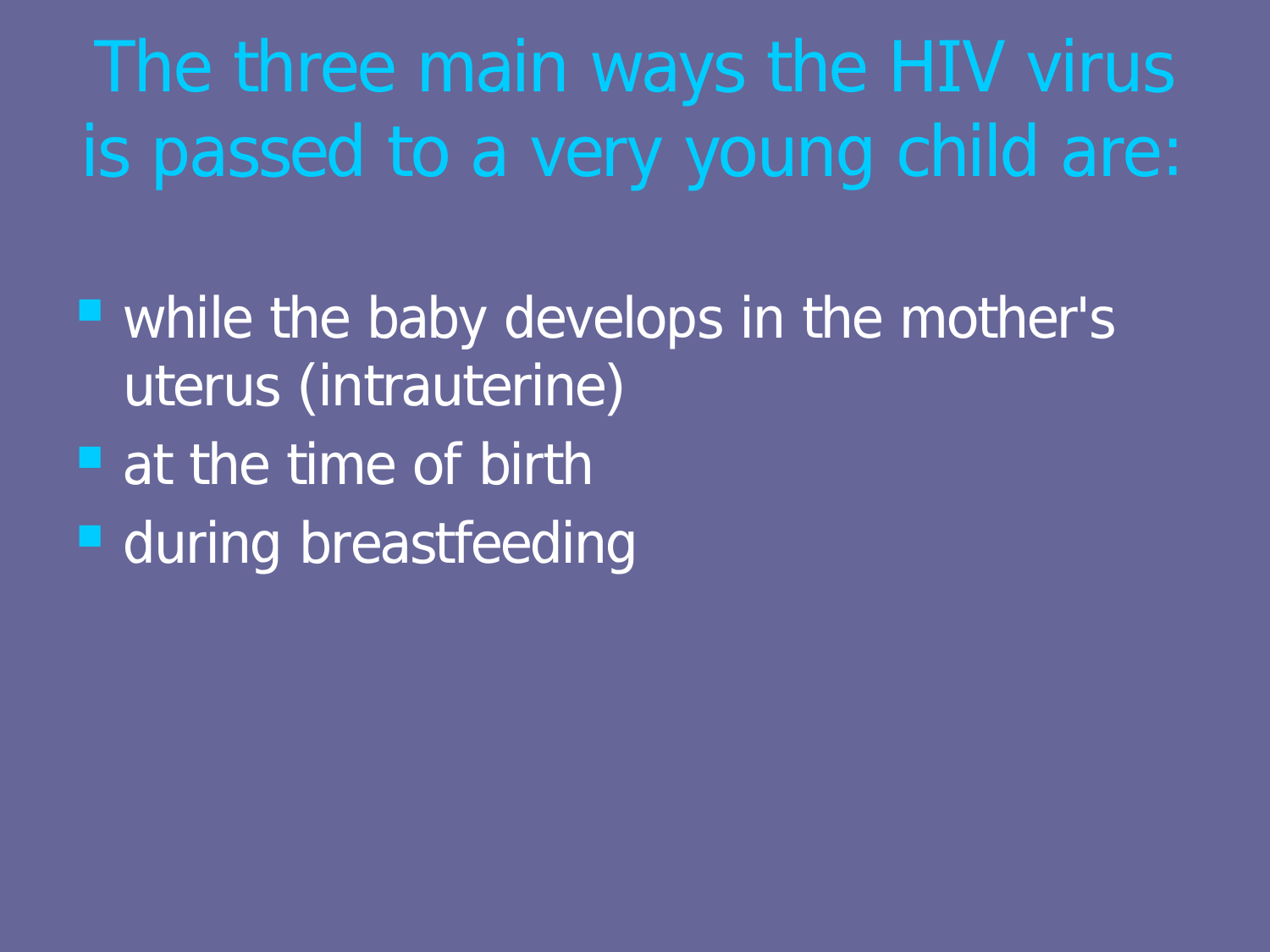

# The three main ways the HIV virus is passed to a very young child are:
while the baby develops in the mother's uterus (intrauterine)
at the time of birth
during breastfeeding